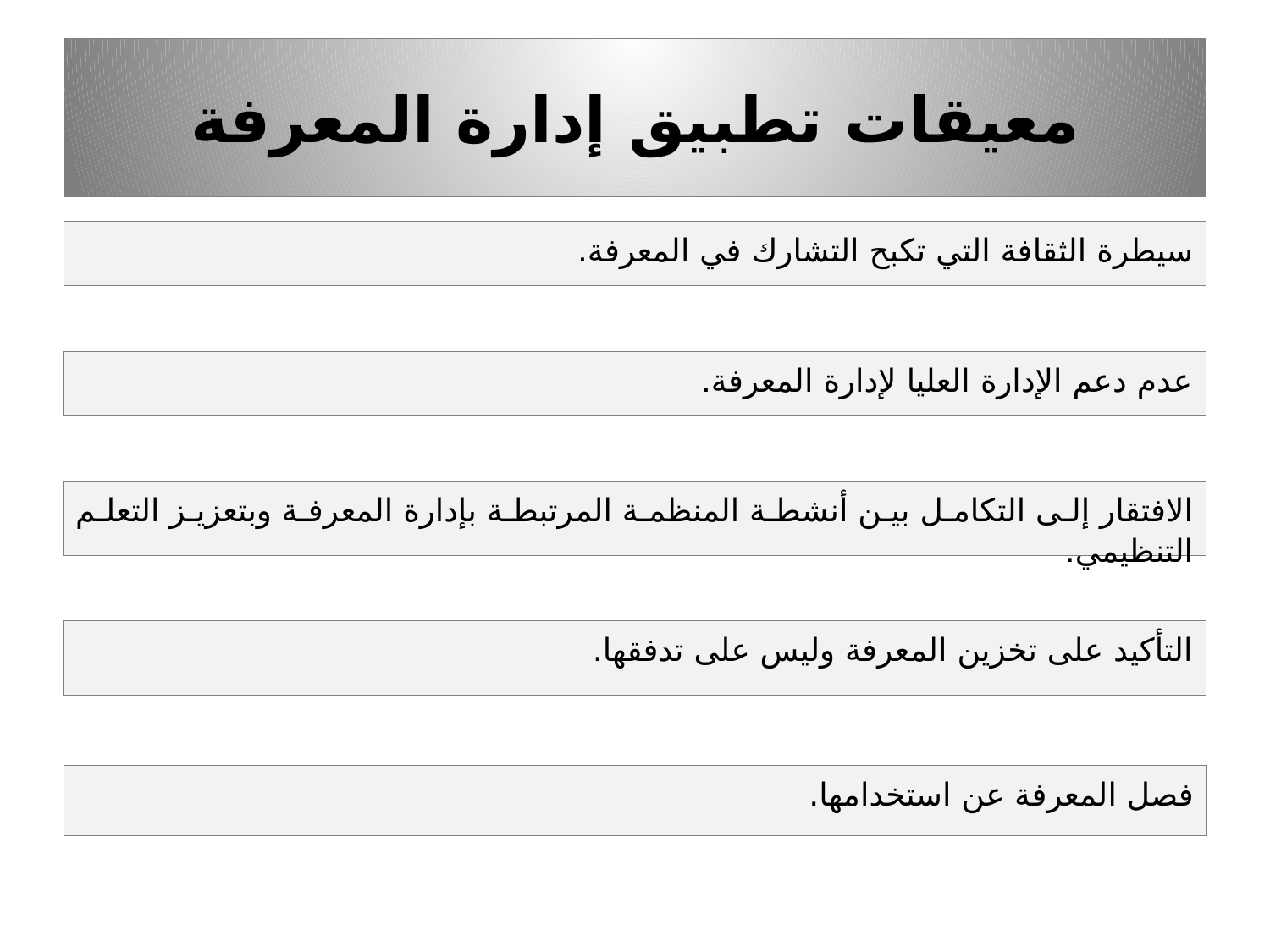

# معيقات تطبيق إدارة المعرفة
سيطرة الثقافة التي تكبح التشارك في المعرفة.
عدم دعم الإدارة العليا لإدارة المعرفة.

الافتقار إلى التكامل بين أنشطة المنظمة المرتبطة بإدارة المعرفة وبتعزيز التعلم التنظيمي.
التأكيد على تخزين المعرفة وليس على تدفقها.
فصل المعرفة عن استخدامها.